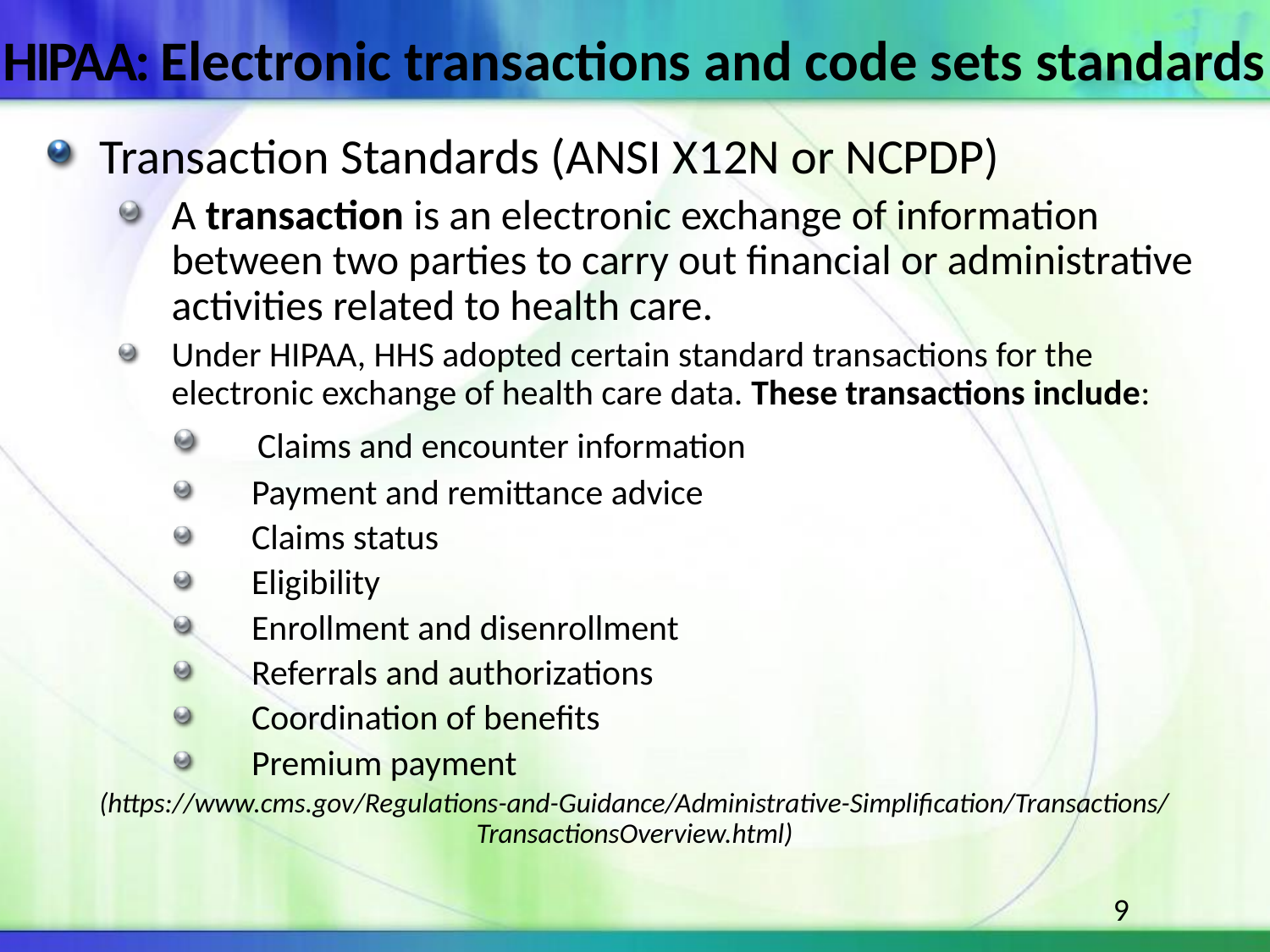

HIPAA: Electronic transactions and code sets standards
Transaction Standards (ANSI X12N or NCPDP)
A transaction is an electronic exchange of information between two parties to carry out financial or administrative activities related to health care.
Under HIPAA, HHS adopted certain standard transactions for the electronic exchange of health care data. These transactions include:
    Claims and encounter information
    Payment and remittance advice
    Claims status
    Eligibility
    Enrollment and disenrollment
    Referrals and authorizations
    Coordination of benefits
    Premium payment
(https://www.cms.gov/Regulations-and-Guidance/Administrative-Simplification/Transactions/TransactionsOverview.html)

9